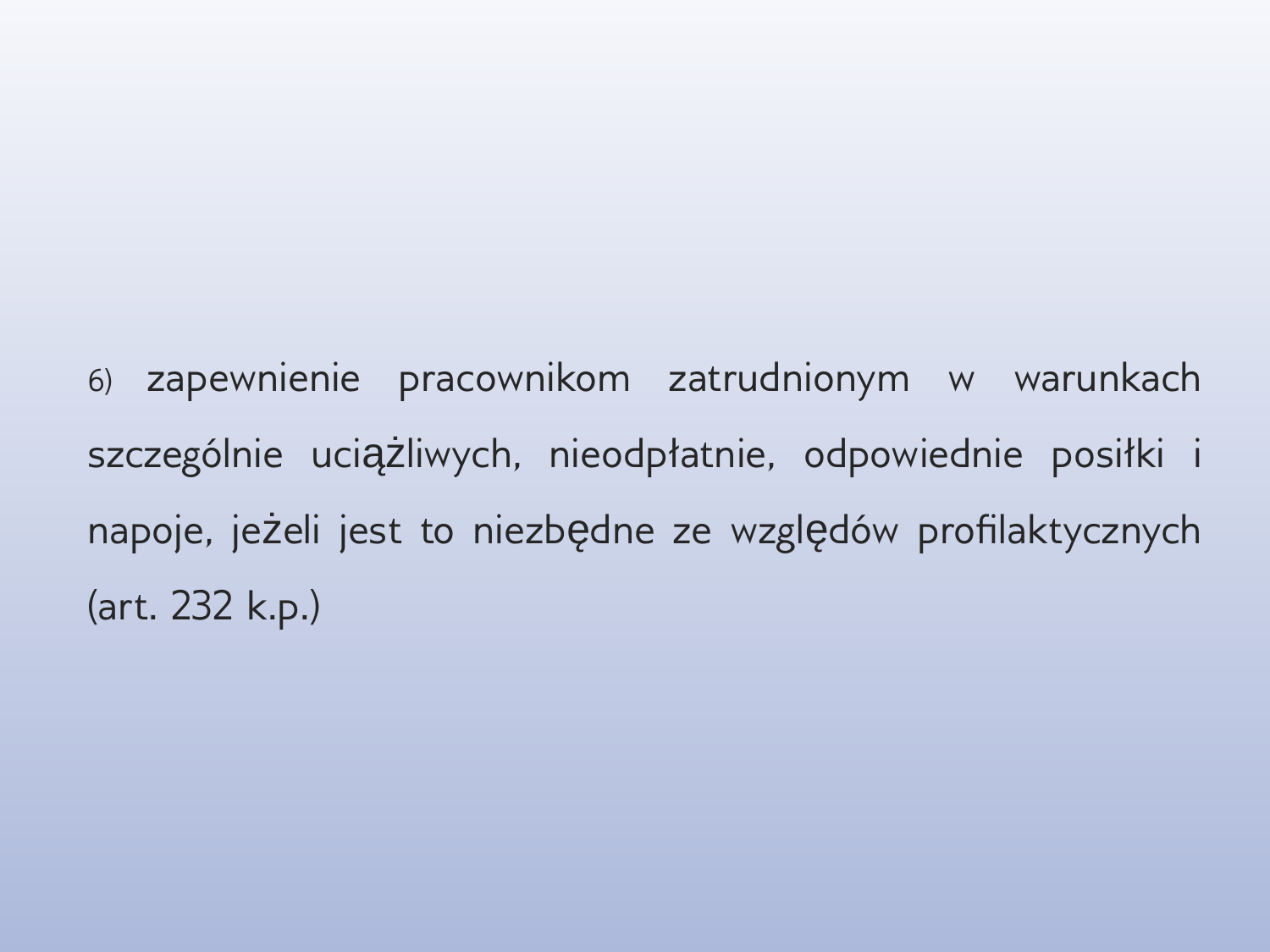

6) zapewnienie pracownikom zatrudnionym w warunkach szczególnie uciążliwych, nieodpłatnie, odpowiednie posiłki i napoje, jeżeli jest to niezbędne ze względów profilaktycznych (art. 232 k.p.)